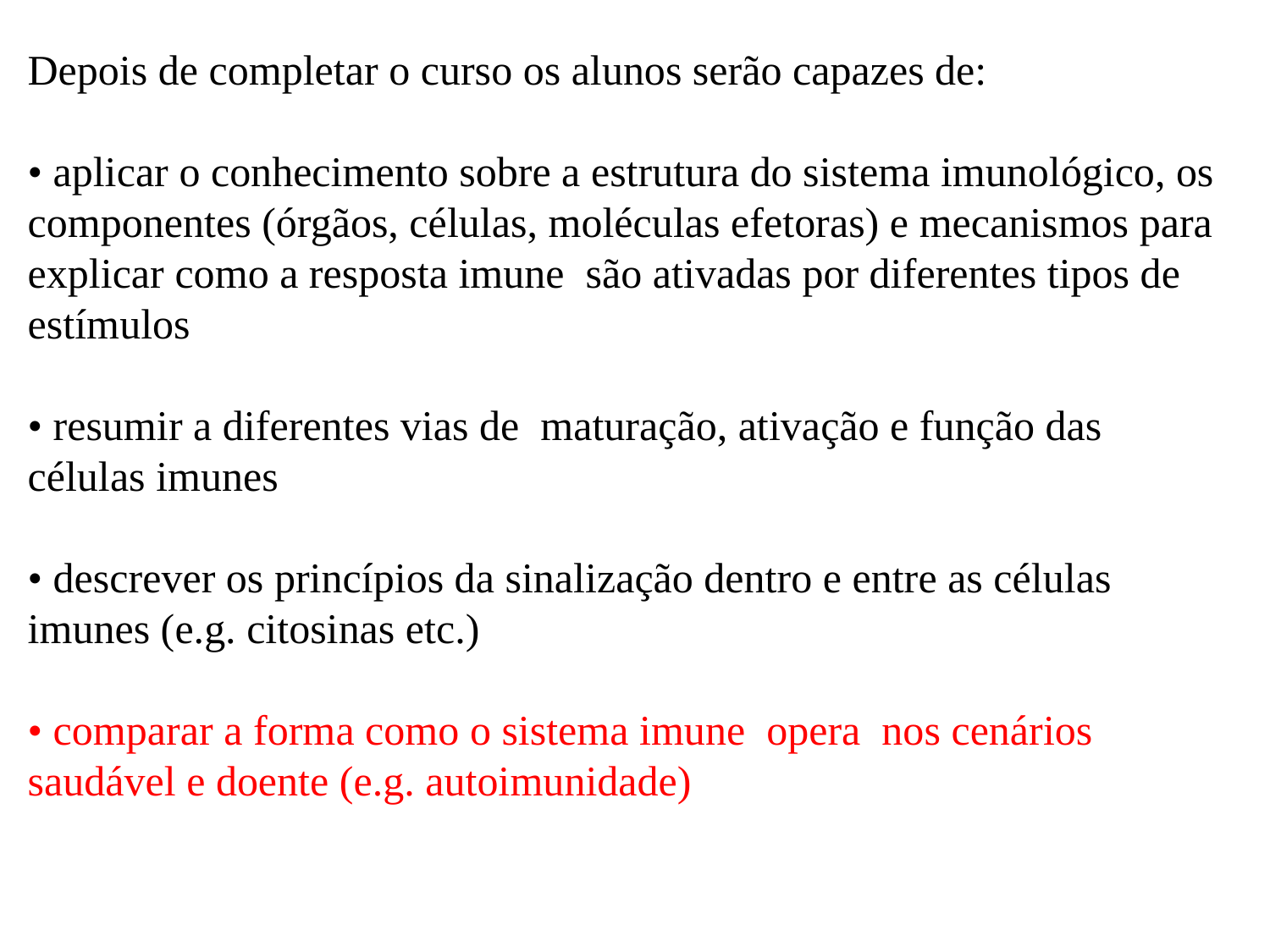

Depois de completar o curso os alunos serão capazes de:

• aplicar o conhecimento sobre a estrutura do sistema imunológico, os componentes (órgãos, células, moléculas efetoras) e mecanismos para explicar como a resposta imune  são ativadas por diferentes tipos de estímulos

• resumir a diferentes vias de  maturação, ativação e função das células imunes

• descrever os princípios da sinalização dentro e entre as células imunes (e.g. citosinas etc.)

• comparar a forma como o sistema imune  opera  nos cenários  saudável e doente (e.g. autoimunidade)